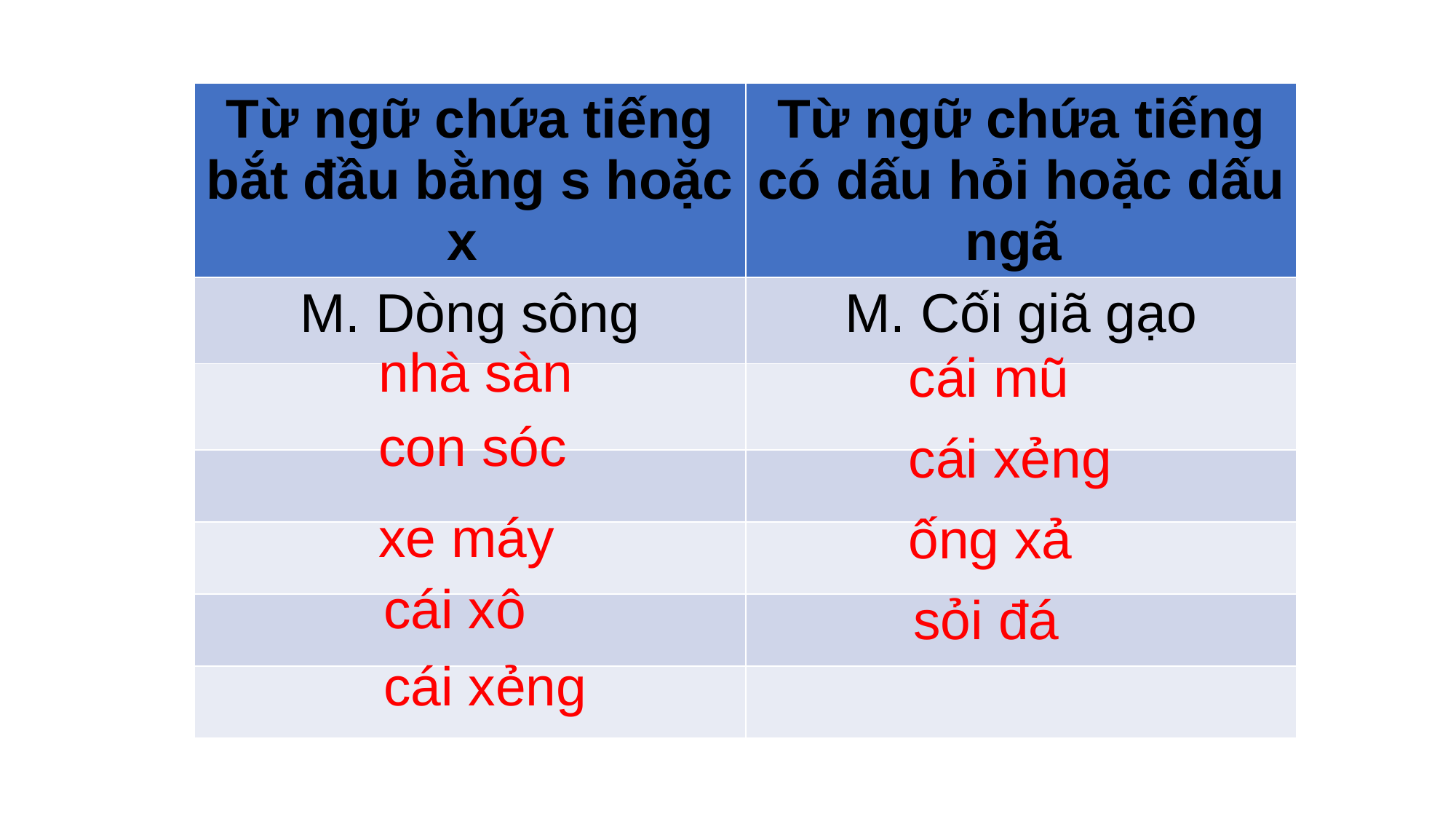

| Từ ngữ chứa tiếng bắt đầu bằng s hoặc x | Từ ngữ chứa tiếng có dấu hỏi hoặc dấu ngã |
| --- | --- |
| M. Dòng sông | M. Cối giã gạo |
|  |  |
|  |  |
|  |  |
|  |  |
|  |  |
nhà sàn
cái mũ
con sóc
cái xẻng
xe máy
ống xả
cái xô
sỏi đá
cái xẻng